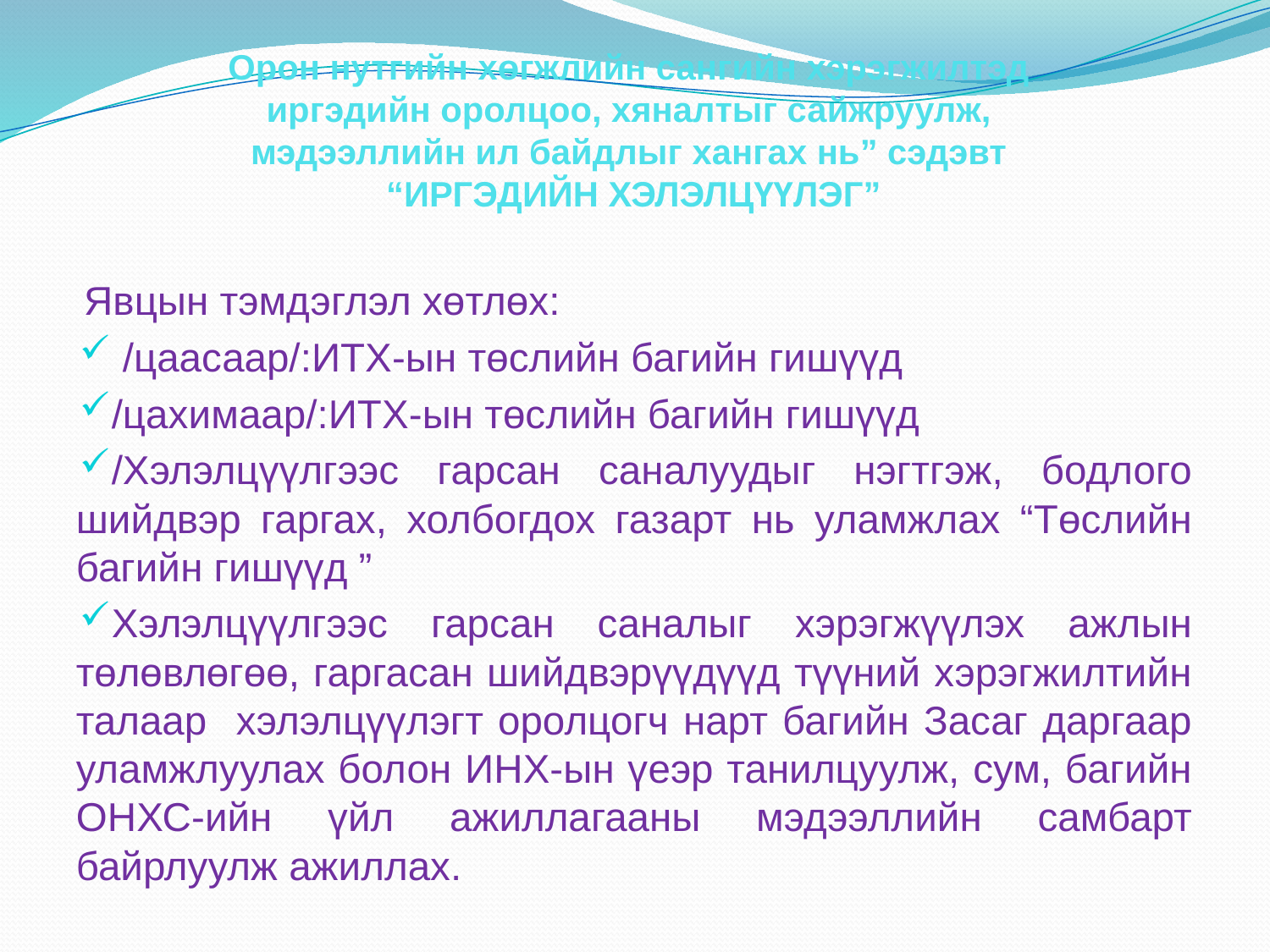

# Орон нутгийн хөгжлийн сангийн хэрэгжилтэд иргэдийн оролцоо, хяналтыг сайжруулж,
мэдээллийн ил байдлыг хангах нь” сэдэвт
“ИРГЭДИЙН ХЭЛЭЛЦҮҮЛЭГ”
Явцын тэмдэглэл хөтлөх:
 /цаасаар/:ИТХ-ын төслийн багийн гишүүд
/цахимаар/:ИТХ-ын төслийн багийн гишүүд
/Хэлэлцүүлгээс гарсан саналуудыг нэгтгэж, бодлого шийдвэр гаргах, холбогдох газарт нь уламжлах “Төслийн багийн гишүүд ”
Хэлэлцүүлгээс гарсан саналыг хэрэгжүүлэх ажлын төлөвлөгөө, гаргасан шийдвэрүүдүүд түүний хэрэгжилтийн талаар  хэлэлцүүлэгт оролцогч нарт багийн Засаг даргаар уламжлуулах болон ИНХ-ын үеэр танилцуулж, сум, багийн ОНХС-ийн үйл ажиллагааны мэдээллийн самбарт байрлуулж ажиллах.